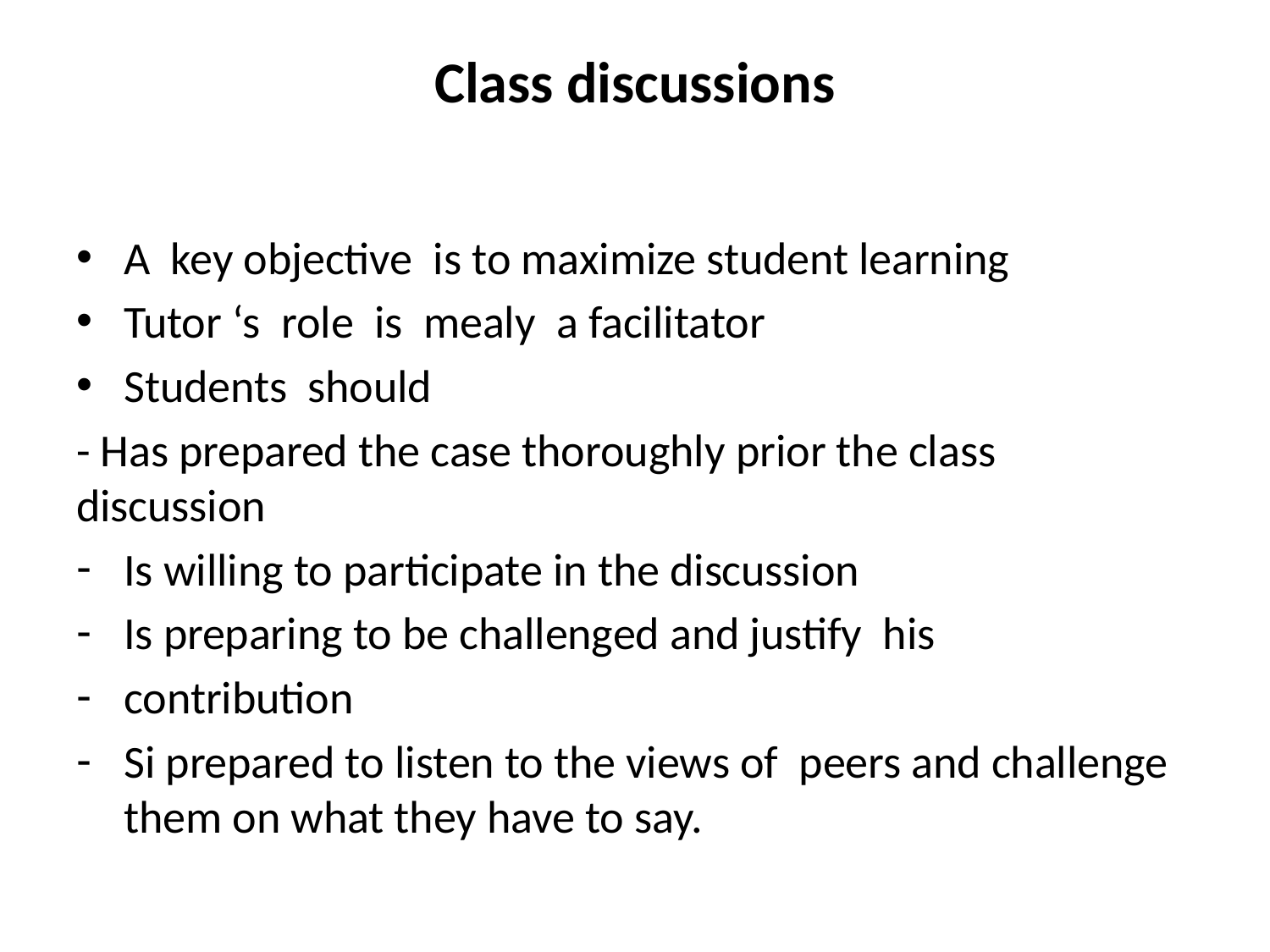

# Class discussions
A  key objective  is to maximize student learning
Tutor ‘s  role  is  mealy  a facilitator
Students  should
- Has prepared the case thoroughly prior the class     discussion
Is willing to participate in the discussion
Is preparing to be challenged and justify  his
contribution
Si prepared to listen to the views of  peers and challenge them on what they have to say.